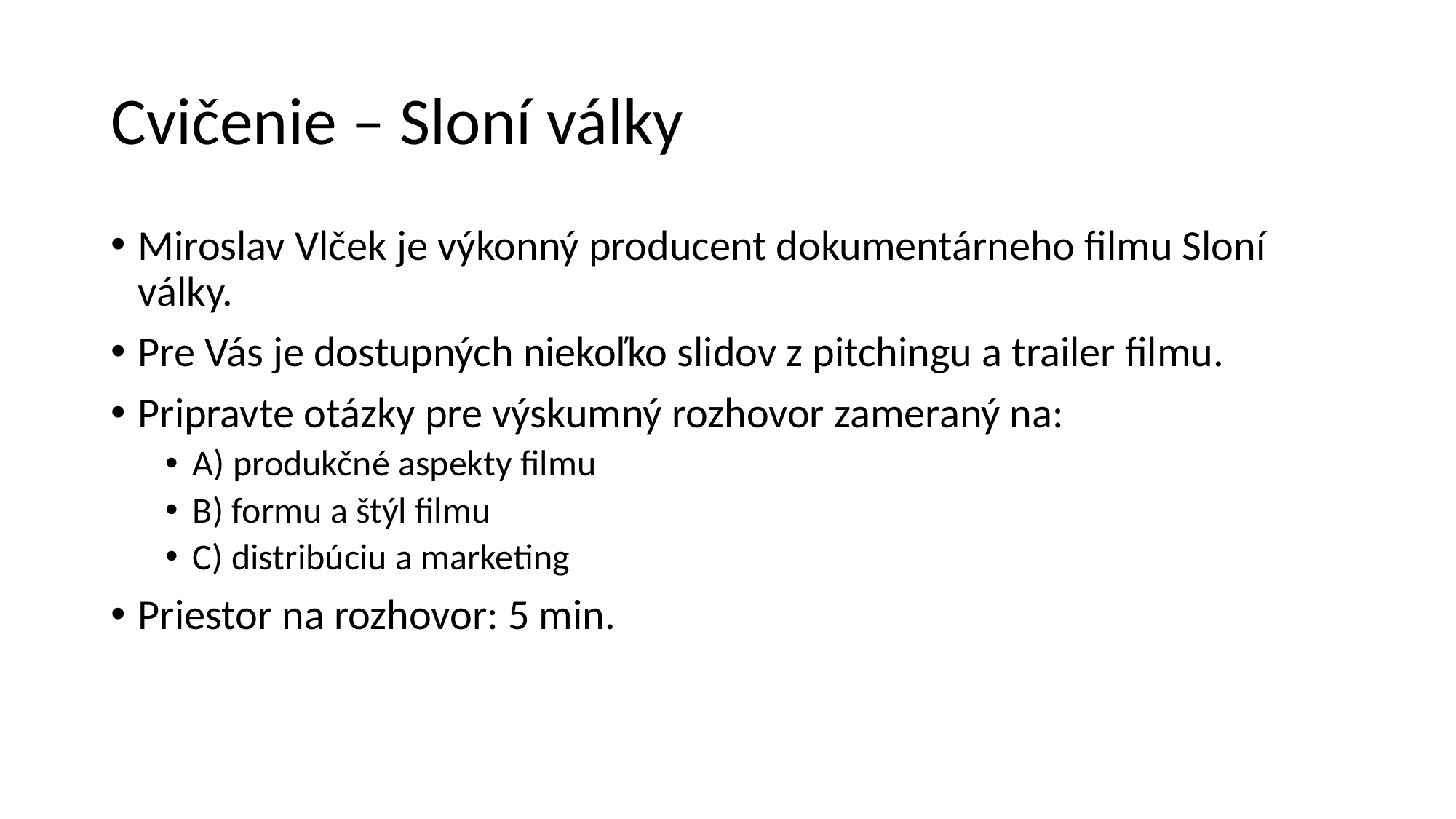

# Cvičenie – Sloní války
Miroslav Vlček je výkonný producent dokumentárneho filmu Sloní války.
Pre Vás je dostupných niekoľko slidov z pitchingu a trailer filmu.
Pripravte otázky pre výskumný rozhovor zameraný na:
A) produkčné aspekty filmu
B) formu a štýl filmu
C) distribúciu a marketing
Priestor na rozhovor: 5 min.